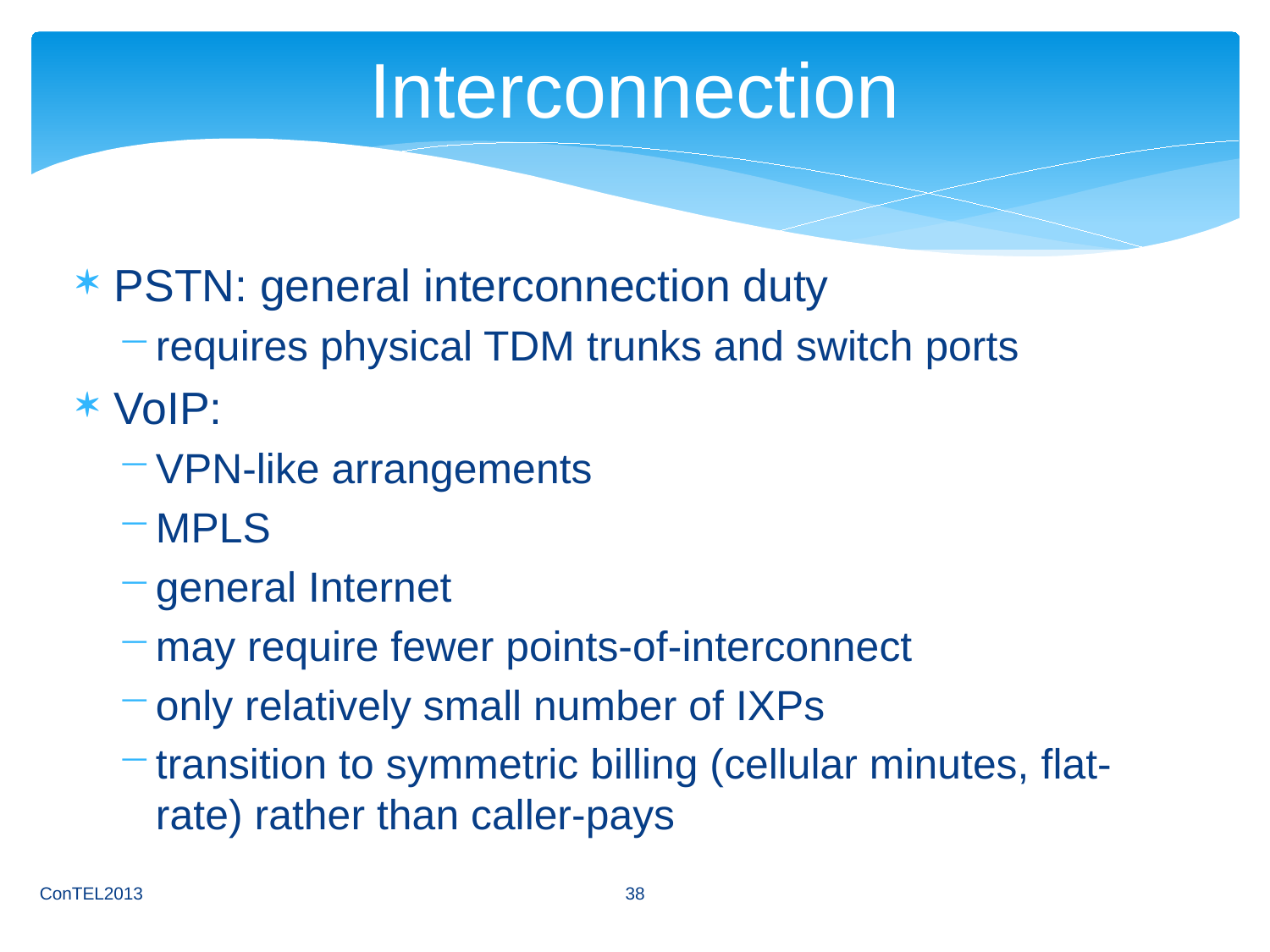

# Interconnection
PSTN: general interconnection duty
requires physical TDM trunks and switch ports
VoIP:
VPN-like arrangements
MPLS
general Internet
may require fewer points-of-interconnect
only relatively small number of IXPs
transition to symmetric billing (cellular minutes, flat-rate) rather than caller-pays

38
ConTEL2013